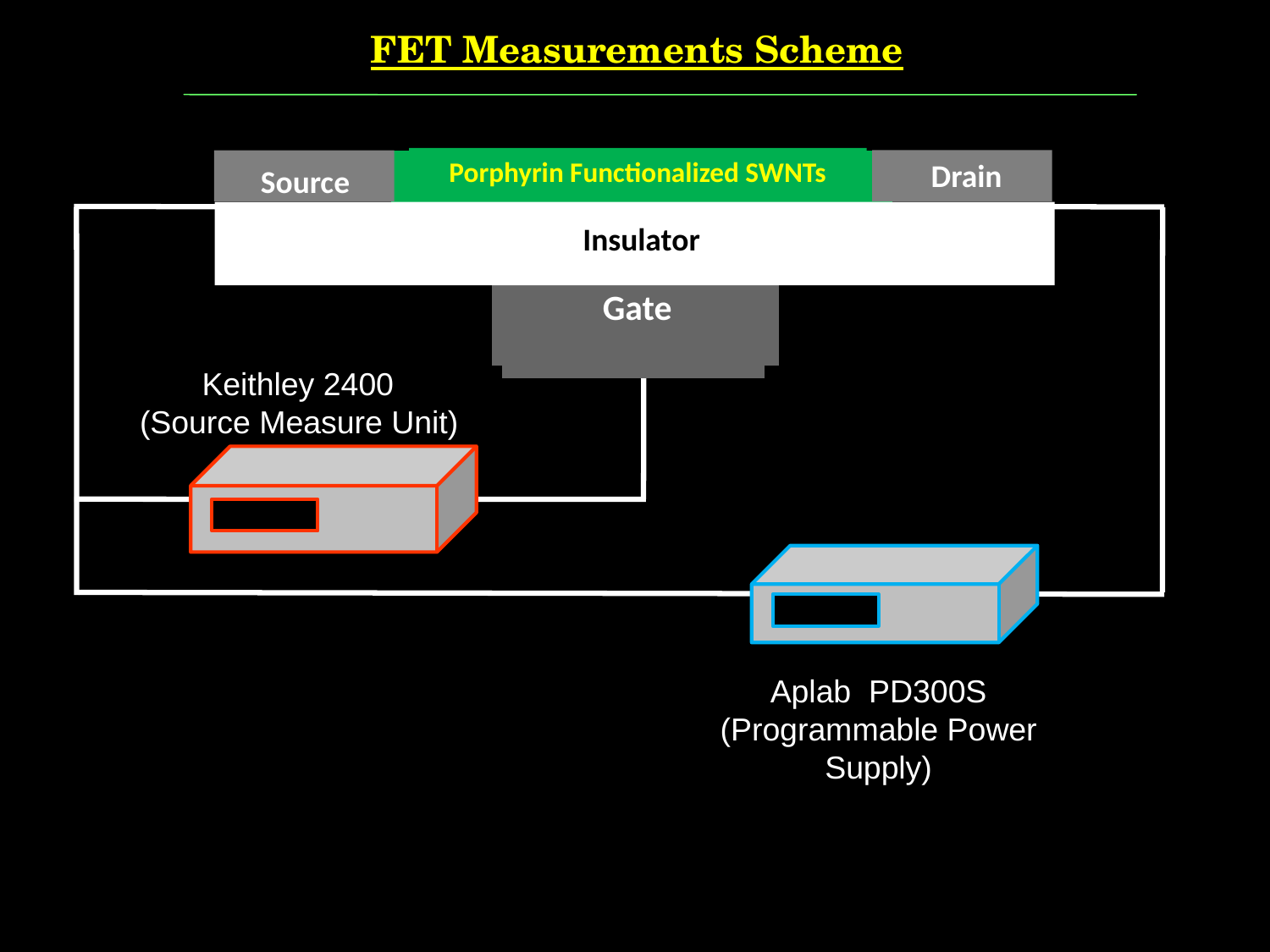

FET Measurements Scheme

Porphyrin Functionalized SWNTs
(Active material)

Drain

Source
Insulator

  Gate

       Keithley 2400
(Source Measure Unit)

Aplab  PD300S
(Programmable Power Supply)